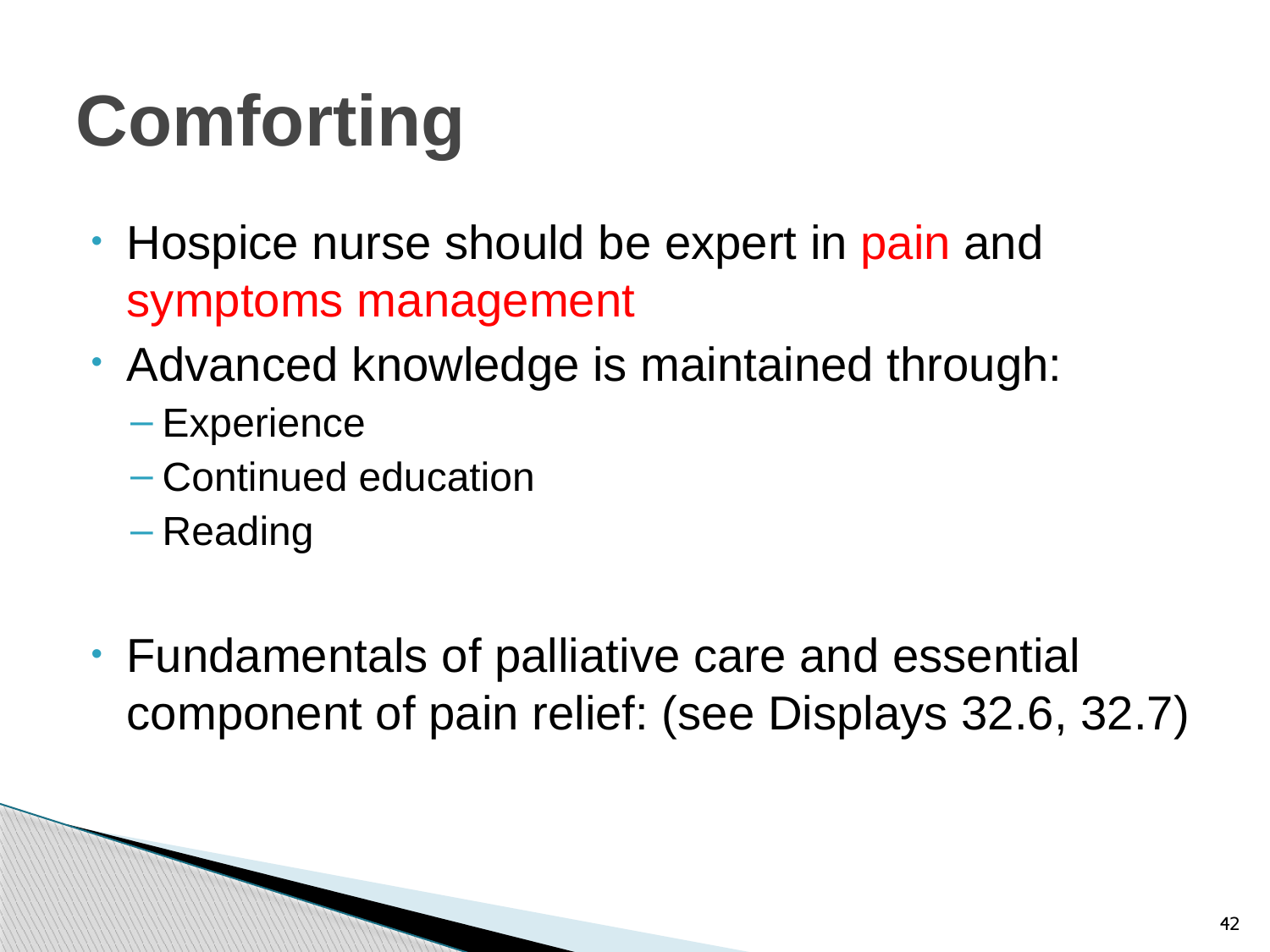

# Comforting
Hospice nurse should be expert in pain and symptoms management
Advanced knowledge is maintained through:
Experience
Continued education
Reading

Fundamentals of palliative care and essential component of pain relief: (see Displays 32.6, 32.7)
42